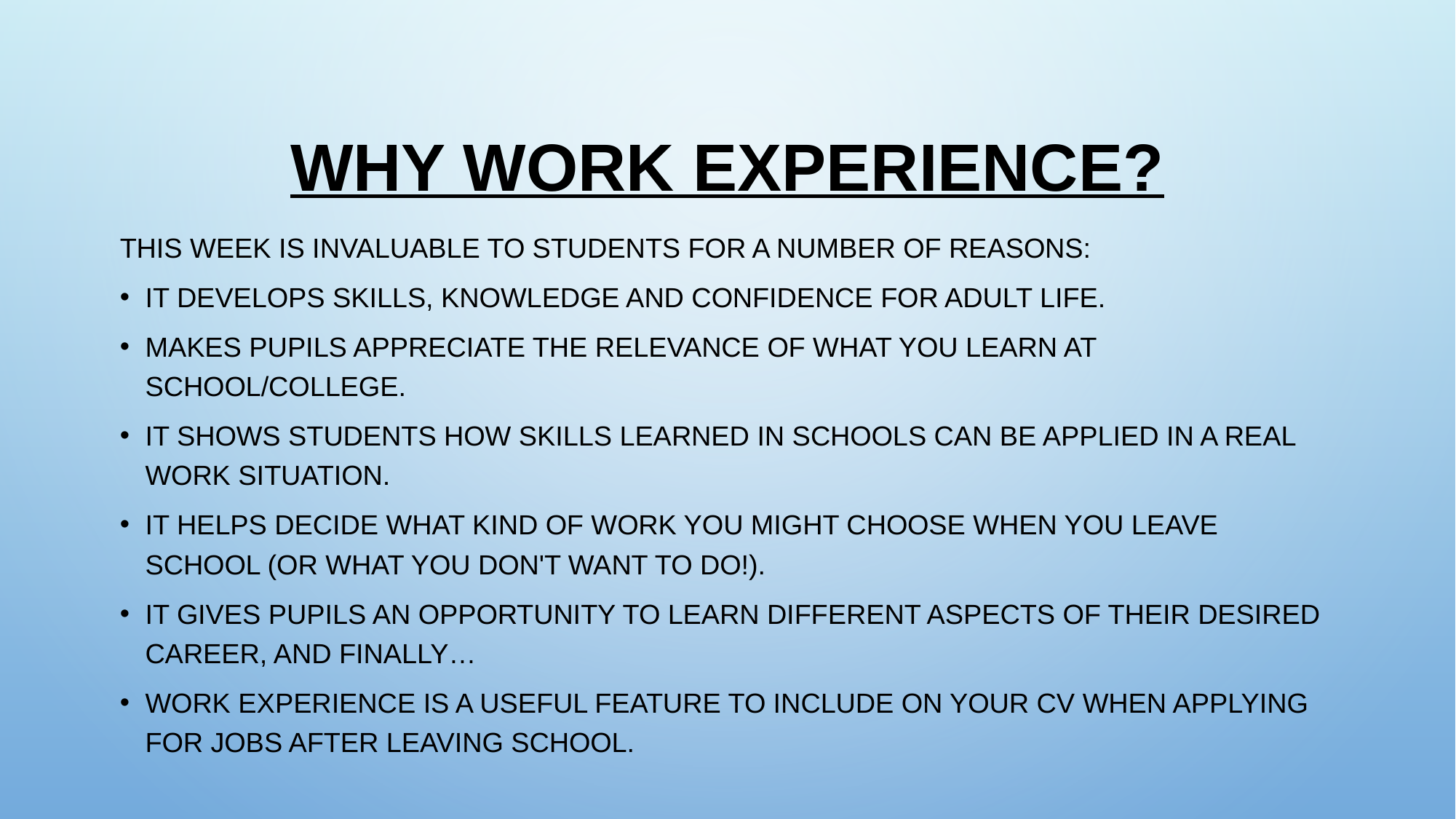

# Why work Experience?
This week is invaluable to students for a number of reasons:
It develops skills, knowledge and confidence for adult life.
makes pupils appreciate the relevance of what you learn at school/college.
It shows students how skills learned in schools can be applied in a real work situation.
It helps decide what kind of work you might choose when you leave school (or what you don't want to do!).
It gives pupils an opportunity to learn different aspects of their desired career, and finally…
Work Experience is a useful feature to include on your CV when applying for jobs after leaving school.